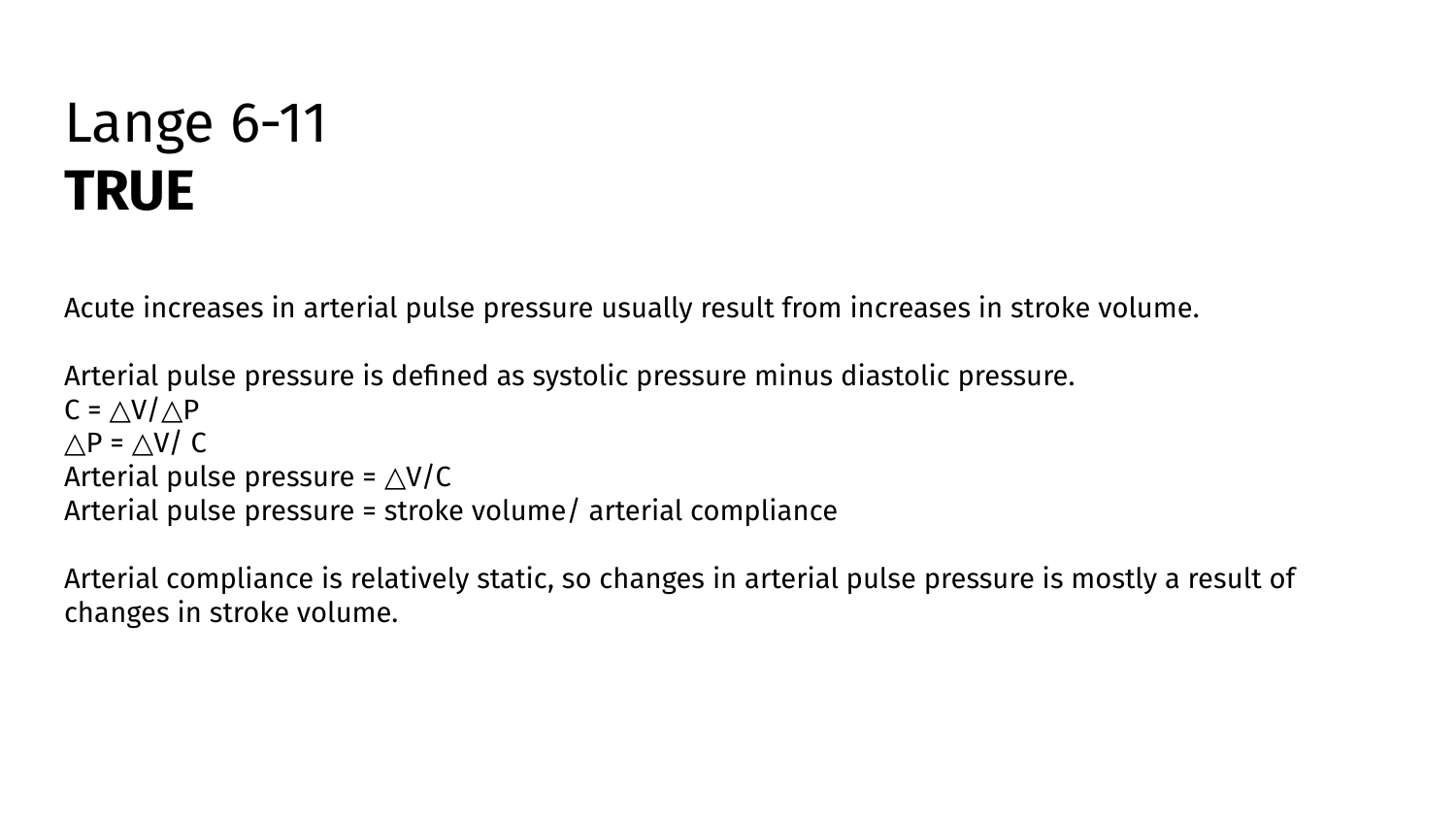

# Lange 6-11
TRUE

Acute increases in arterial pulse pressure usually result from increases in stroke volume.

Arterial pulse pressure is defined as systolic pressure minus diastolic pressure.
C = △V/△P
△P = △V/ C
Arterial pulse pressure = △V/C
Arterial pulse pressure = stroke volume/ arterial compliance

Arterial compliance is relatively static, so changes in arterial pulse pressure is mostly a result of changes in stroke volume.